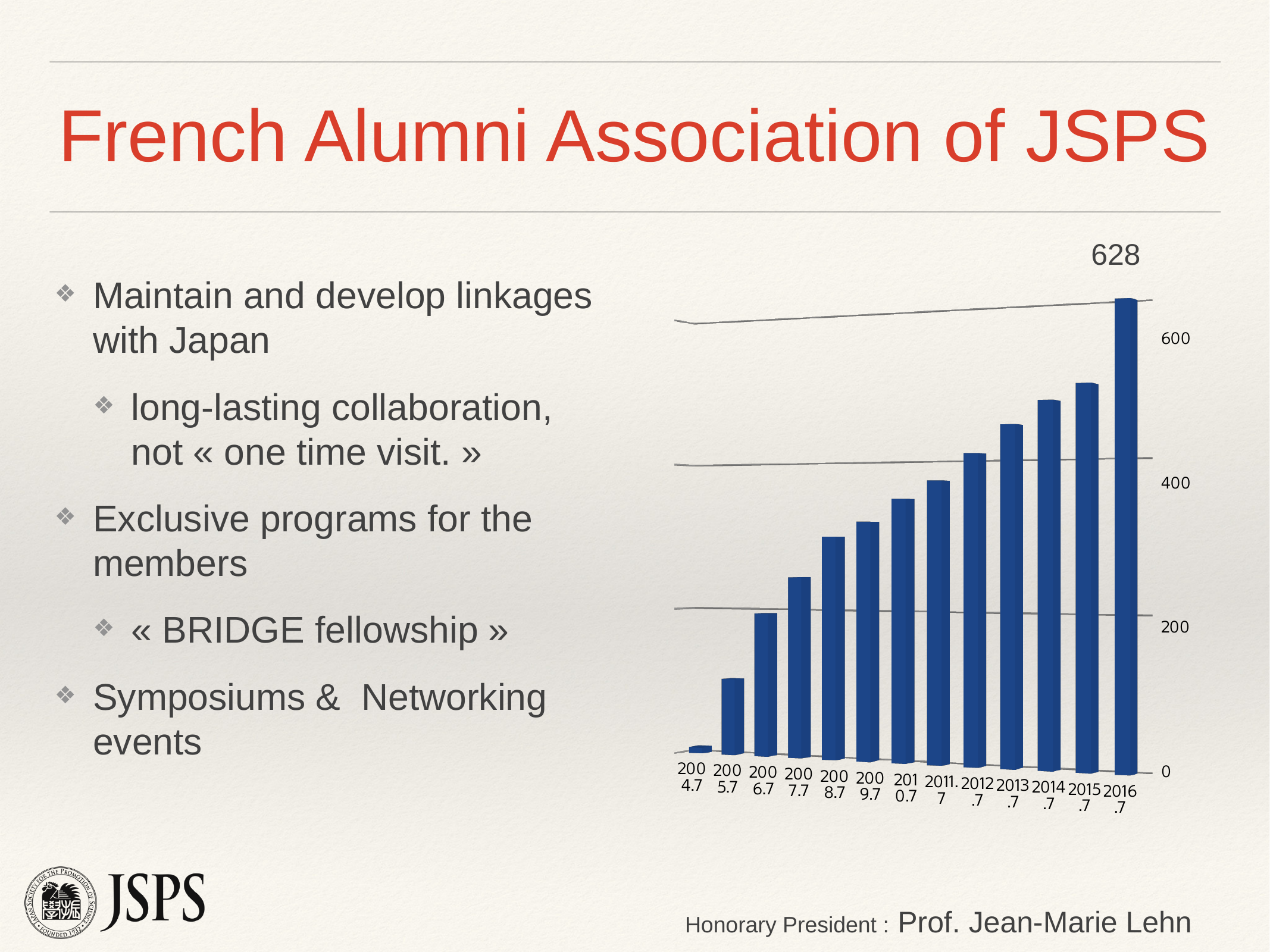

# French Alumni Association of JSPS
628
Maintain and develop linkages with Japan
long-lasting collaboration, not « one time visit. »
Exclusive programs for the members
« BRIDGE fellowship »
Symposiums &  Networking events

[unsupported chart]

Honorary President : Prof. Jean-Marie Lehn